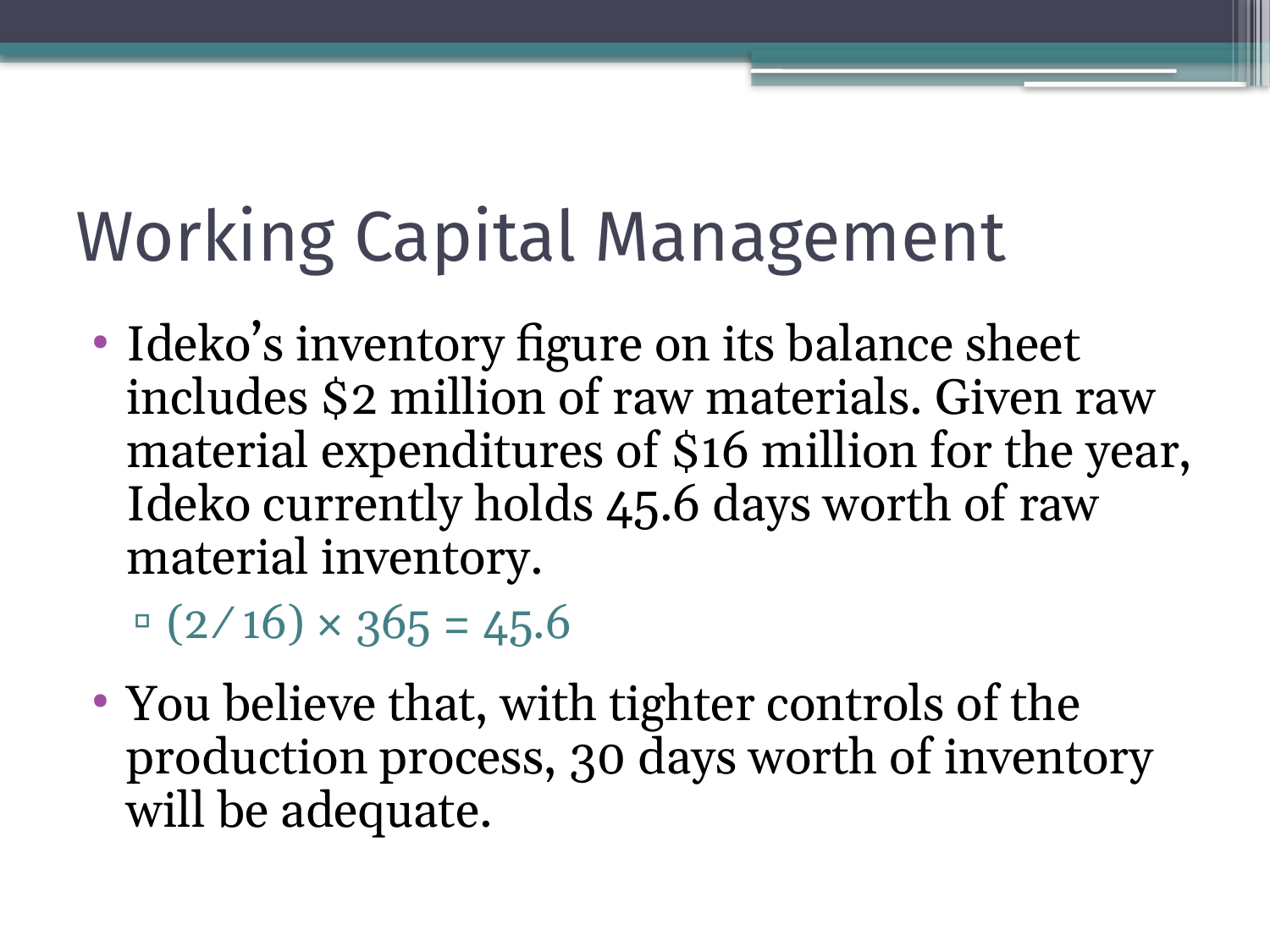

# Working Capital Management
Ideko’s inventory figure on its balance sheet includes $2 million of raw materials. Given raw material expenditures of $16 million for the year, Ideko currently holds 45.6 days worth of raw material inventory.
(2 ∕ 16) × 365 = 45.6
You believe that, with tighter controls of the production process, 30 days worth of inventory will be adequate.